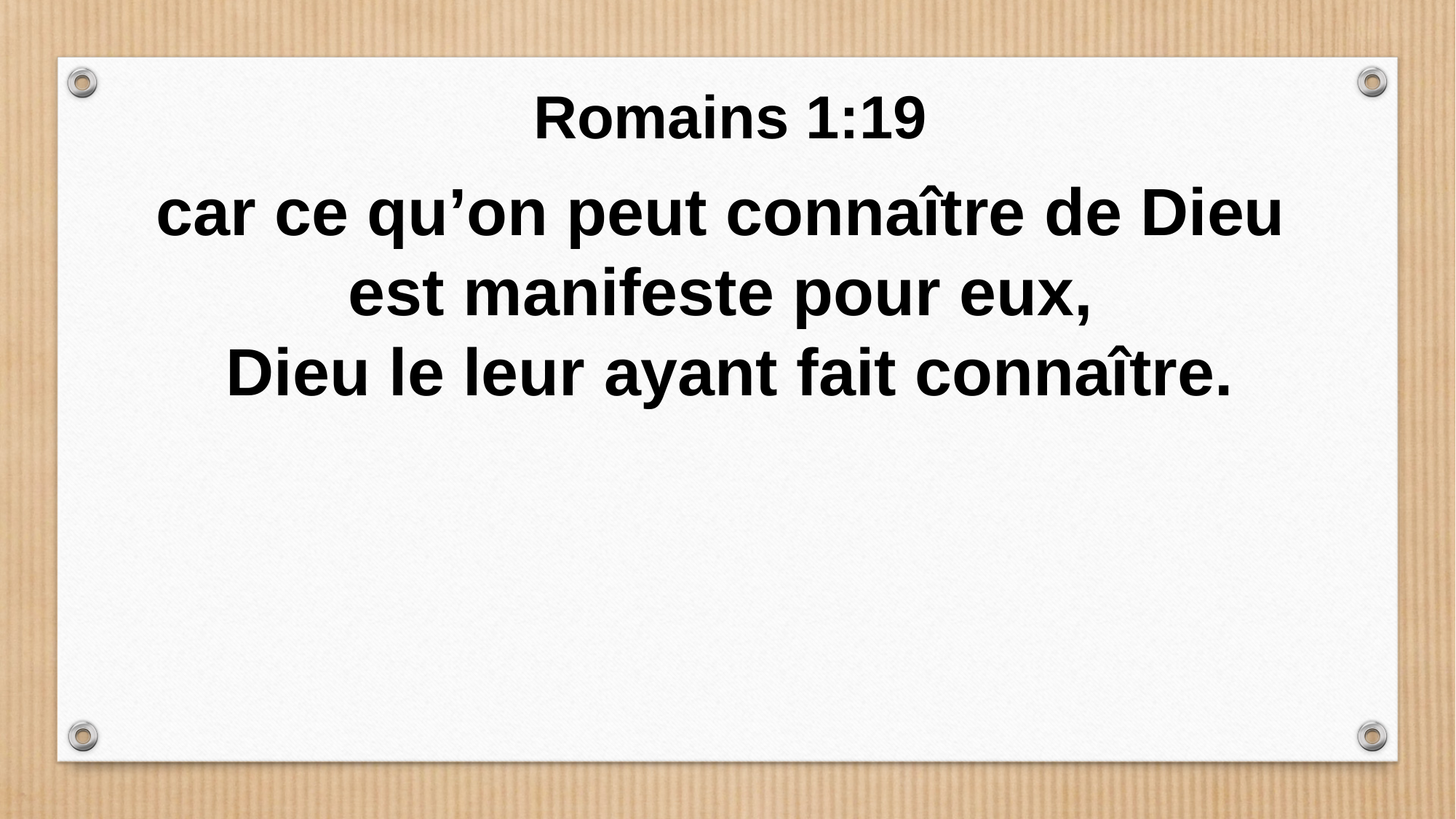

Romains 1:19

car ce qu’on peut connaître de Dieu
est manifeste pour eux,
Dieu le leur ayant fait connaître.